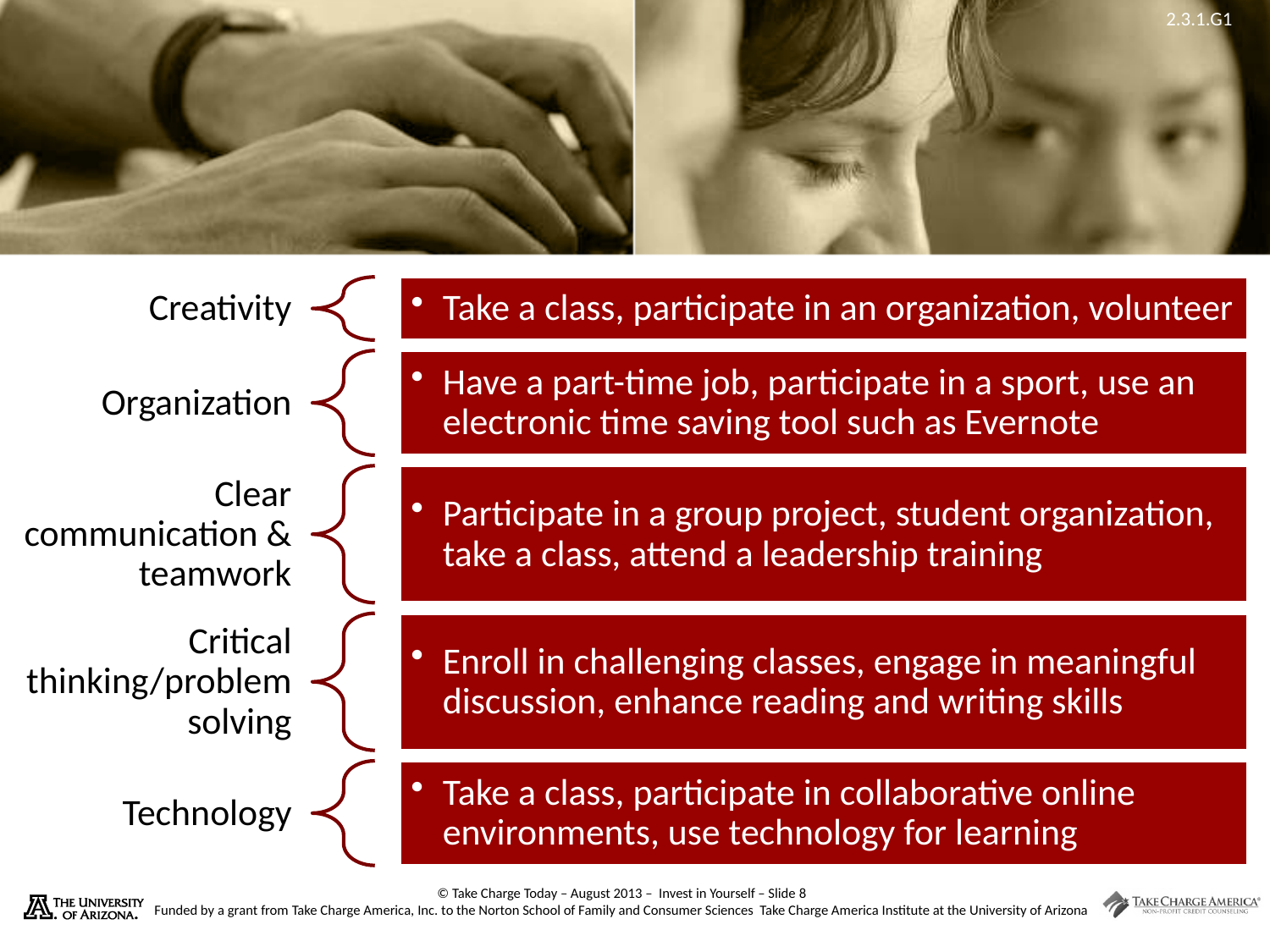

Creativity
Take a class, participate in an organization, volunteer
Organization
Have a part-time job, participate in a sport, use an electronic time saving tool such as Evernote
Clear communication & teamwork
Participate in a group project, student organization, take a class, attend a leadership training
Critical thinking/problem solving
Enroll in challenging classes, engage in meaningful discussion, enhance reading and writing skills
Technology
Take a class, participate in collaborative online environments, use technology for learning